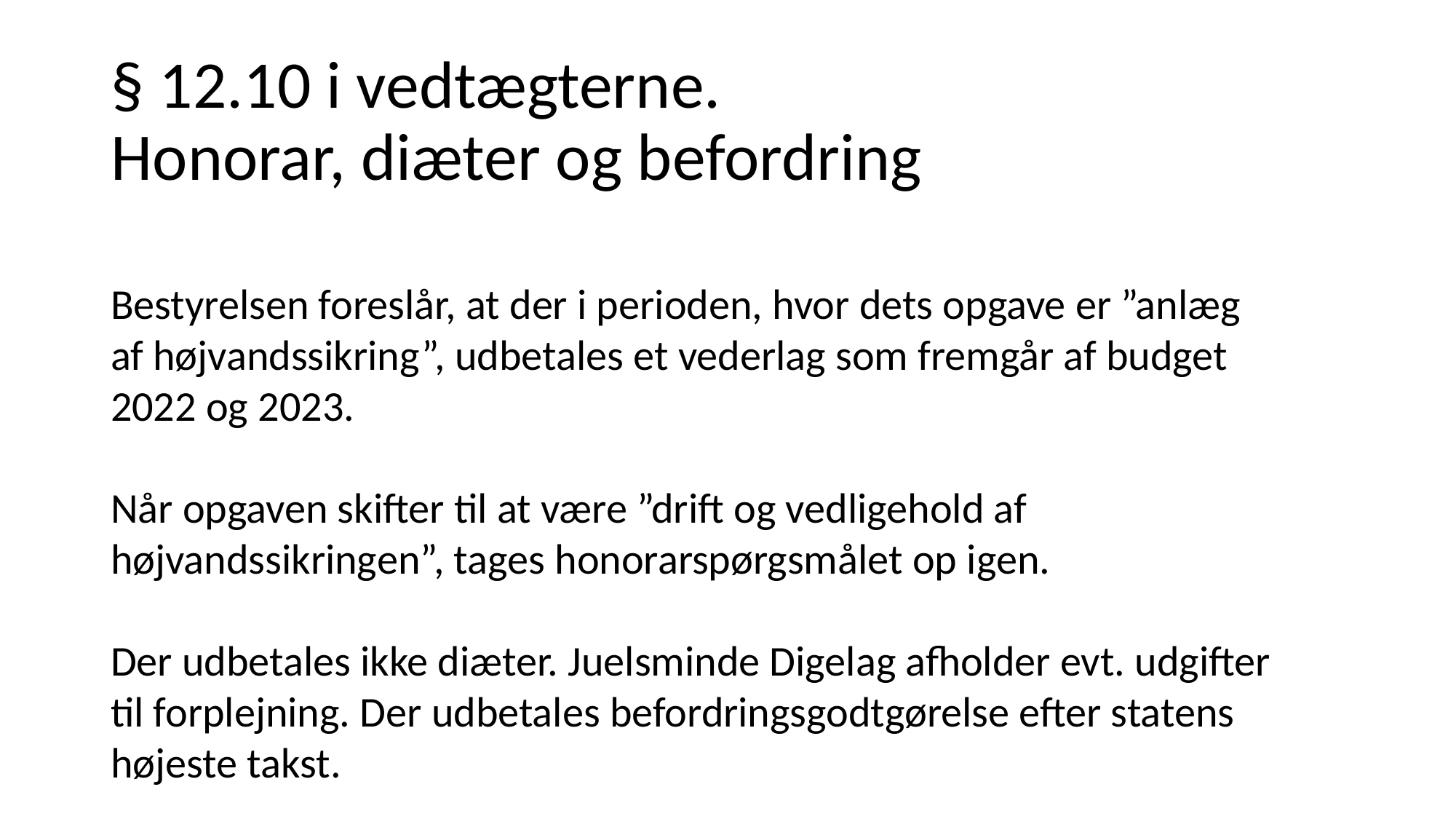

# § 12.10 i vedtægterne. Honorar, diæter og befordring
Bestyrelsen foreslår, at der i perioden, hvor dets opgave er ”anlæg af højvandssikring”, udbetales et vederlag som fremgår af budget 2022 og 2023.

Når opgaven skifter til at være ”drift og vedligehold af højvandssikringen”, tages honorarspørgsmålet op igen.

Der udbetales ikke diæter. Juelsminde Digelag afholder evt. udgifter til forplejning. Der udbetales befordringsgodtgørelse efter statens højeste takst.